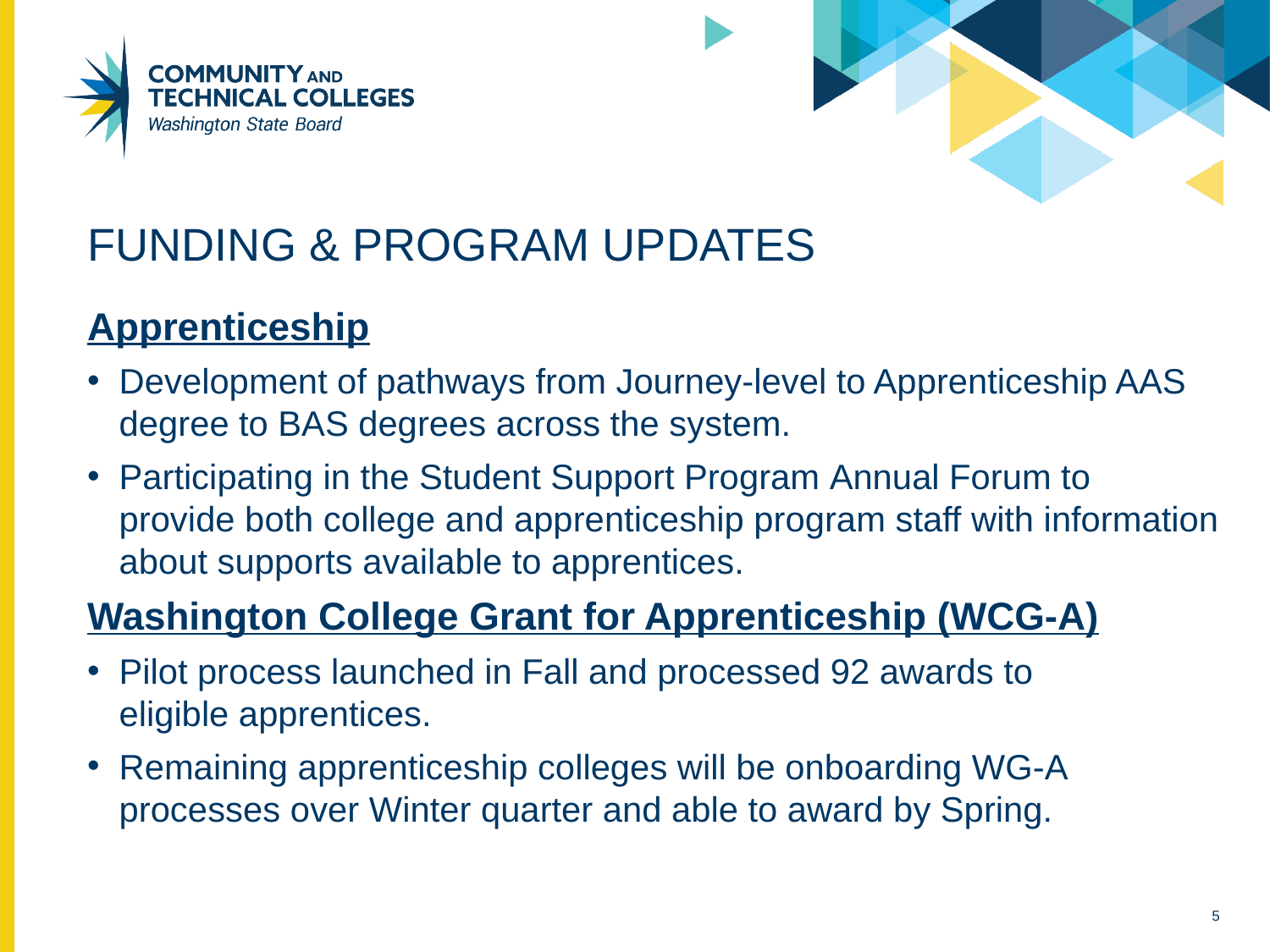

# funding & program Updates
Apprenticeship
Development of pathways from Journey-level to Apprenticeship AAS degree to BAS degrees across the system.
Participating in the Student Support Program Annual Forum to provide both college and apprenticeship program staff with information about supports available to apprentices.
Washington College Grant for Apprenticeship (WCG-A)
Pilot process launched in Fall and processed 92 awards to eligible apprentices.
Remaining apprenticeship colleges will be onboarding WG-A processes over Winter quarter and able to award by Spring.

5